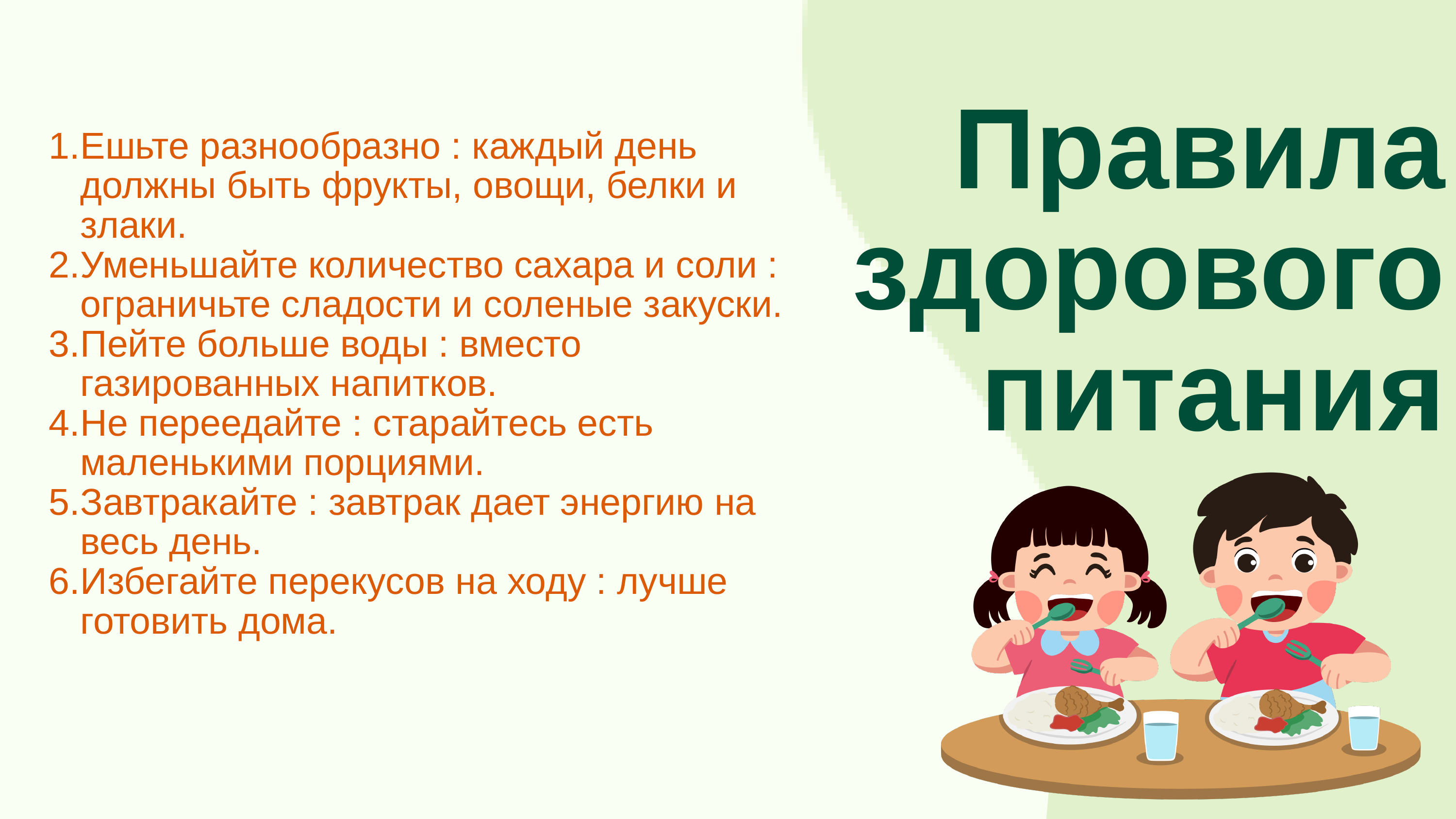

Правила здорового питания

Ешьте разнообразно : каждый день должны быть фрукты, овощи, белки и злаки.
Уменьшайте количество сахара и соли : ограничьте сладости и соленые закуски.
Пейте больше воды : вместо газированных напитков.
Не переедайте : старайтесь есть маленькими порциями.
Завтракайте : завтрак дает энергию на весь день.
Избегайте перекусов на ходу : лучше готовить дома.